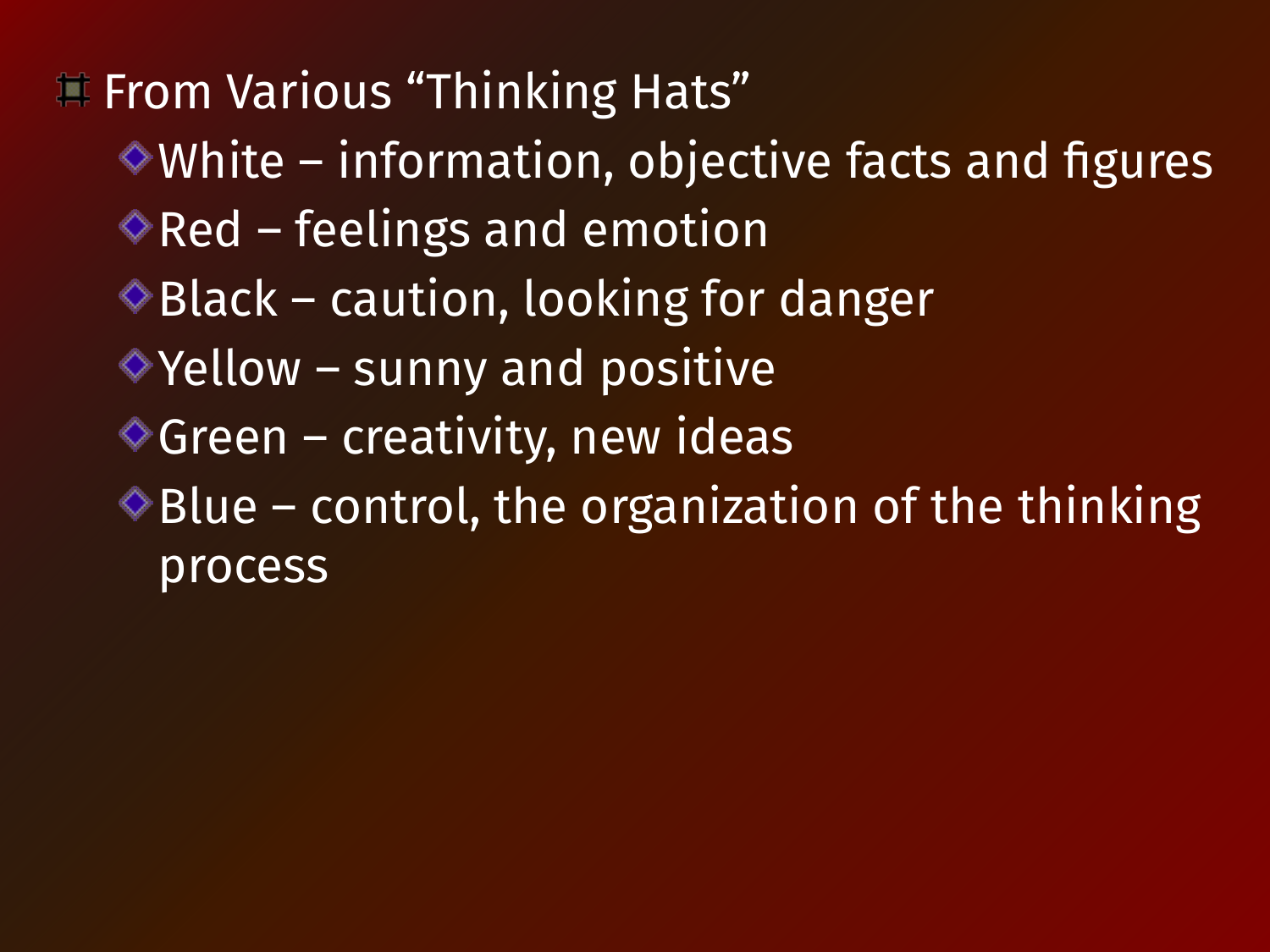

From Various “Thinking Hats”
White – information, objective facts and figures
Red – feelings and emotion
Black – caution, looking for danger
Yellow – sunny and positive
Green – creativity, new ideas
Blue – control, the organization of the thinking process